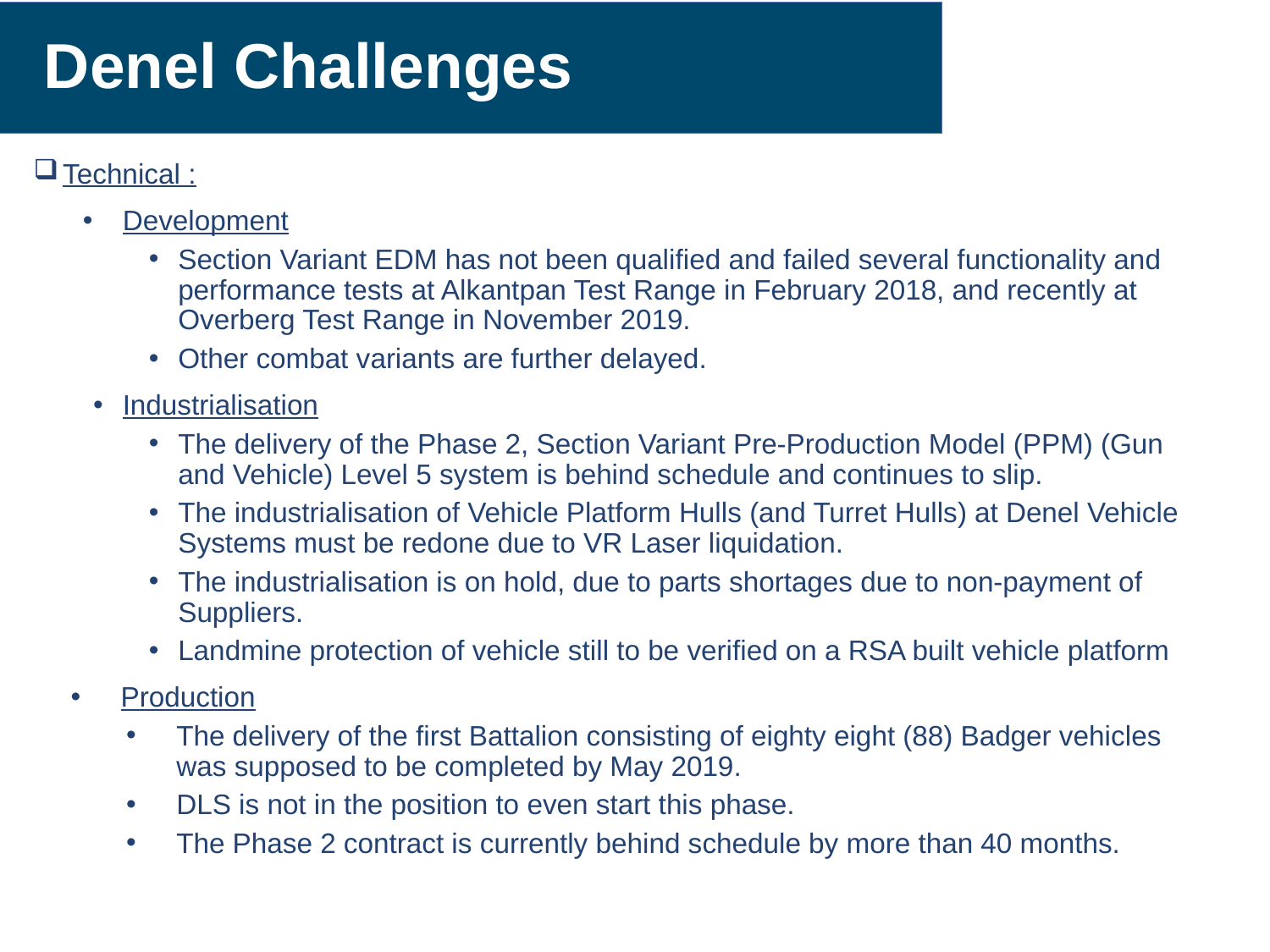

# Denel Challenges
Technical :
Development
Section Variant EDM has not been qualified and failed several functionality and performance tests at Alkantpan Test Range in February 2018, and recently at Overberg Test Range in November 2019.
Other combat variants are further delayed.
Industrialisation
The delivery of the Phase 2, Section Variant Pre-Production Model (PPM) (Gun and Vehicle) Level 5 system is behind schedule and continues to slip.
The industrialisation of Vehicle Platform Hulls (and Turret Hulls) at Denel Vehicle Systems must be redone due to VR Laser liquidation.
The industrialisation is on hold, due to parts shortages due to non-payment of Suppliers.
Landmine protection of vehicle still to be verified on a RSA built vehicle platform
Production
The delivery of the first Battalion consisting of eighty eight (88) Badger vehicles was supposed to be completed by May 2019.
DLS is not in the position to even start this phase.
The Phase 2 contract is currently behind schedule by more than 40 months.

6